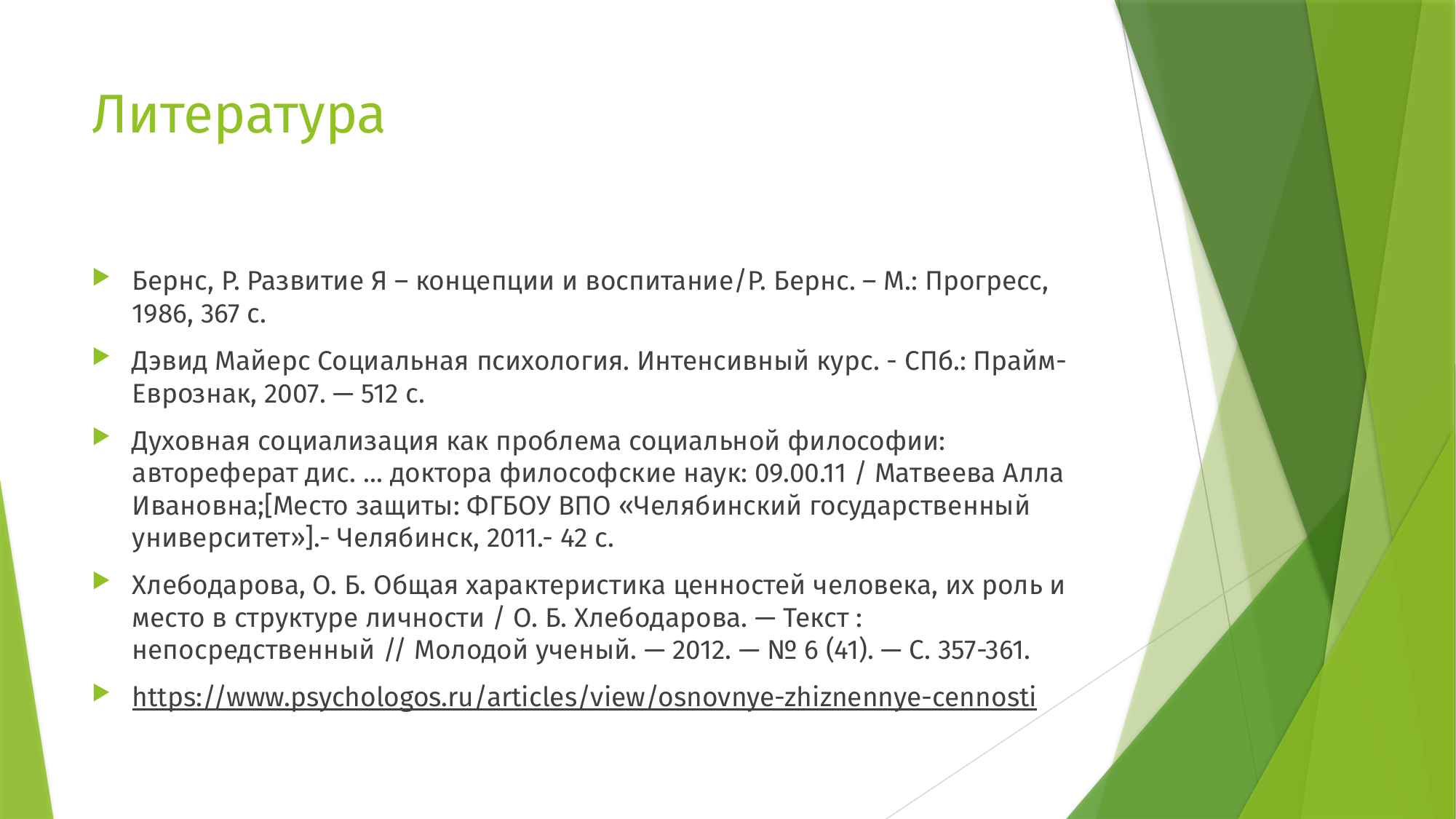

# Литература
Бернс, Р. Развитие Я – концепции и воспитание/Р. Бернс. – М.: Прогресс, 1986, 367 с.
Дэвид Майерс Социальная психология. Интенсивный курс. - СПб.: Прайм-Еврознак, 2007. — 512 с.
Духовная социализация как проблема социальной философии: автореферат дис. ... доктора философские наук: 09.00.11 / Матвеева Алла Ивановна;[Место защиты: ФГБОУ ВПО «Челябинский государственный университет»].- Челябинск, 2011.- 42 с.
Хлебодарова, О. Б. Общая характеристика ценностей человека, их роль и место в структуре личности / О. Б. Хлебодарова. — Текст : непосредственный // Молодой ученый. — 2012. — № 6 (41). — С. 357-361.
https://www.psychologos.ru/articles/view/osnovnye-zhiznennye-cennosti